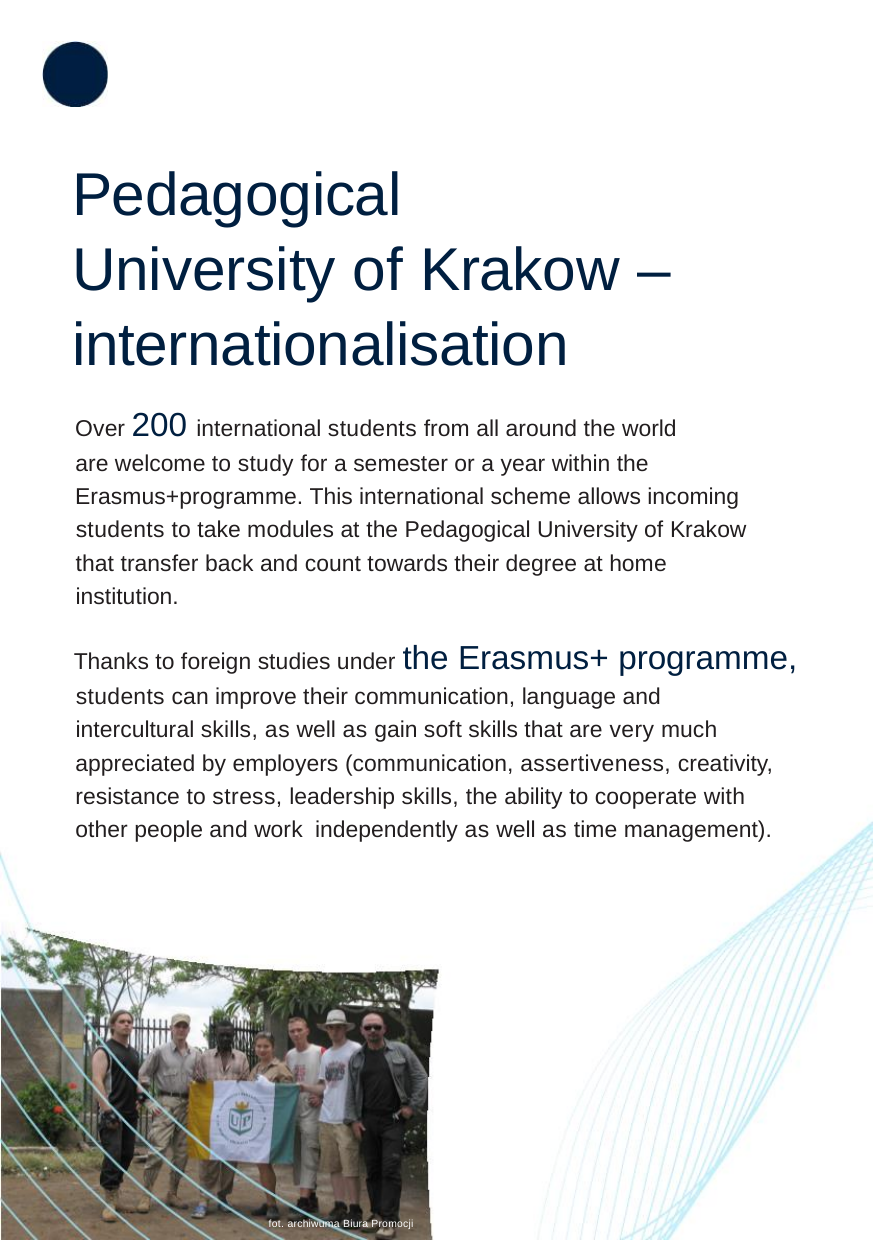

Pedagogical
University of Krakow –
internationalisation
Over 200 international students from all around the world
are welcome to study for a semester or a year within the
Erasmus+programme. This international scheme allows incoming
students to take modules at the Pedagogical University of Krakow
that transfer back and count towards their degree at home
institution.
Thanks to foreign studies under the Erasmus+ programme,
students can improve their communication, language and
intercultural skills, as well as gain soft skills that are very much
appreciated by employers (communication, assertiveness, creativity,
resistance to stress, leadership skills, the ability to cooperate with
other people and work independently as well as time management).

fot. archiwuma Biura Promocji